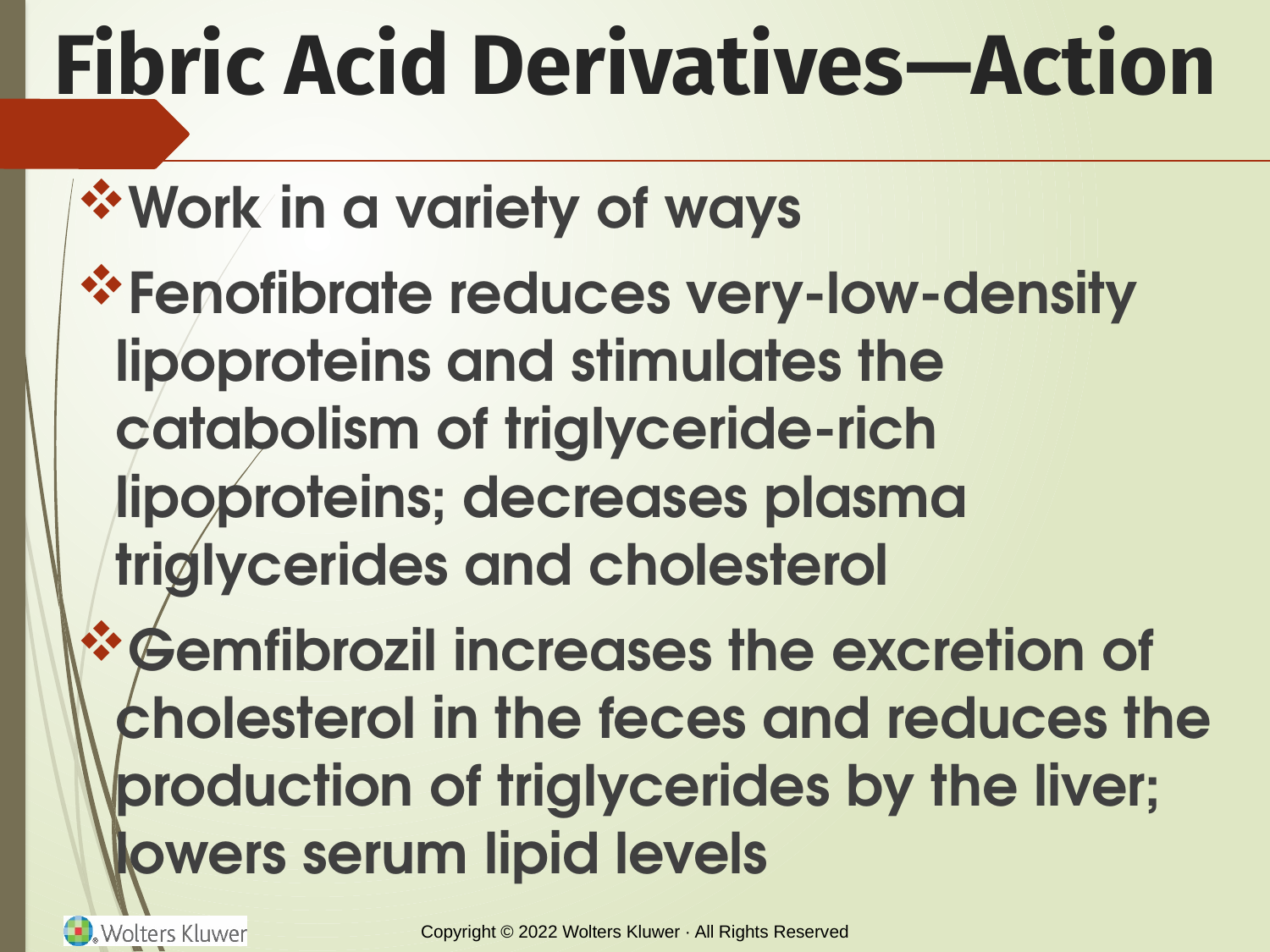

# Fibric Acid Derivatives—Action
Work in a variety of ways
Fenofibrate reduces very-low-density lipoproteins and stimulates the catabolism of triglyceride-rich lipoproteins; decreases plasma triglycerides and cholesterol
Gemfibrozil increases the excretion of cholesterol in the feces and reduces the production of triglycerides by the liver; lowers serum lipid levels